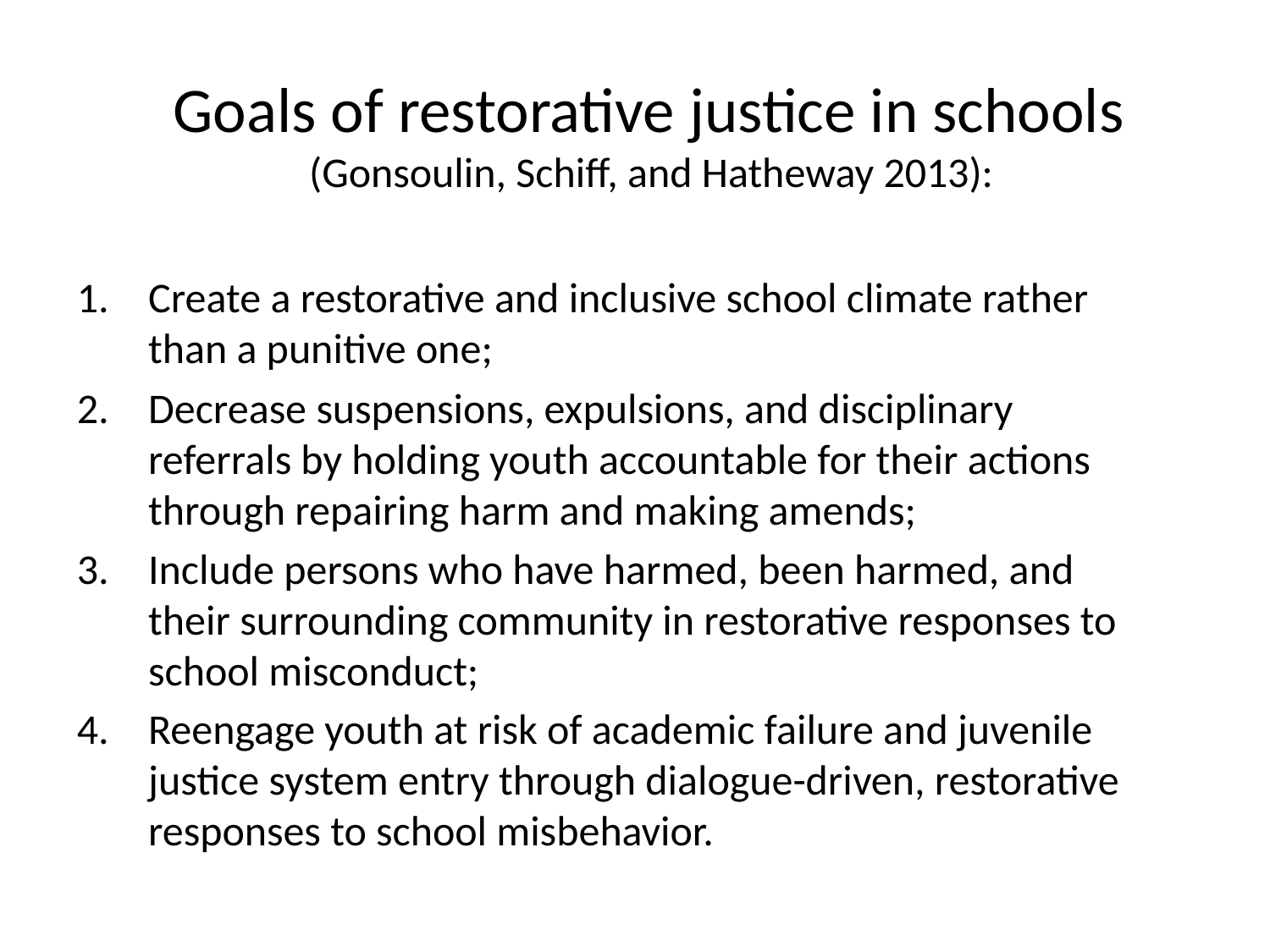

# Goals of restorative justice in schools (Gonsoulin, Schiff, and Hatheway 2013):
Create a restorative and inclusive school climate rather than a punitive one;
Decrease suspensions, expulsions, and disciplinary referrals by holding youth accountable for their actions through repairing harm and making amends;
Include persons who have harmed, been harmed, and their surrounding community in restorative responses to school misconduct;
Reengage youth at risk of academic failure and juvenile justice system entry through dialogue-driven, restorative responses to school misbehavior.